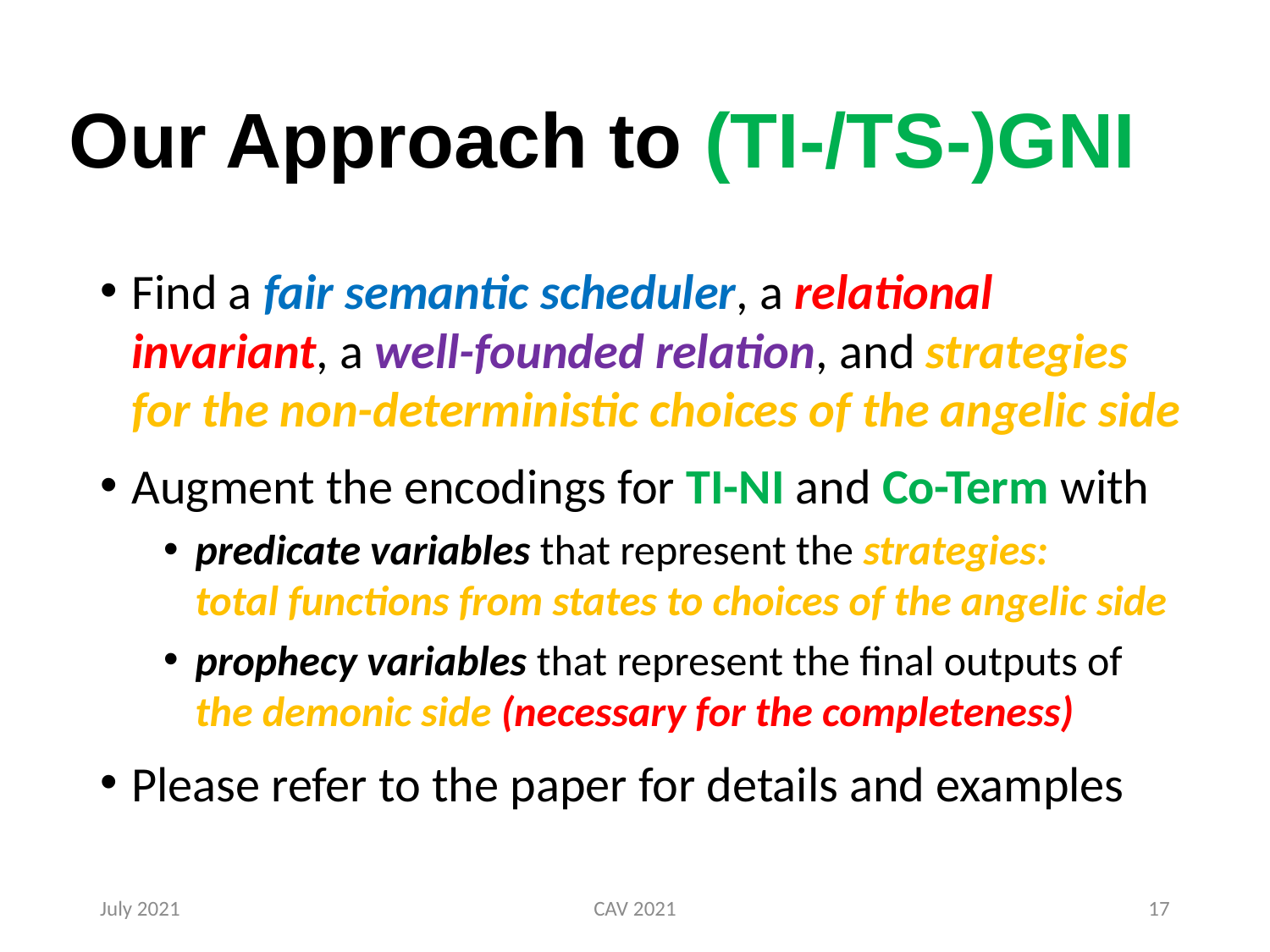

# Our Approach to (TI-/TS-)GNI
Find a fair semantic scheduler, a relational invariant, a well-founded relation, and strategies for the non-deterministic choices of the angelic side
Augment the encodings for TI-NI and Co-Term with
predicate variables that represent the strategies:
total functions from states to choices of the angelic side
prophecy variables that represent the final outputs of the demonic side (necessary for the completeness)
Please refer to the paper for details and examples
July 2021
CAV 2021
17